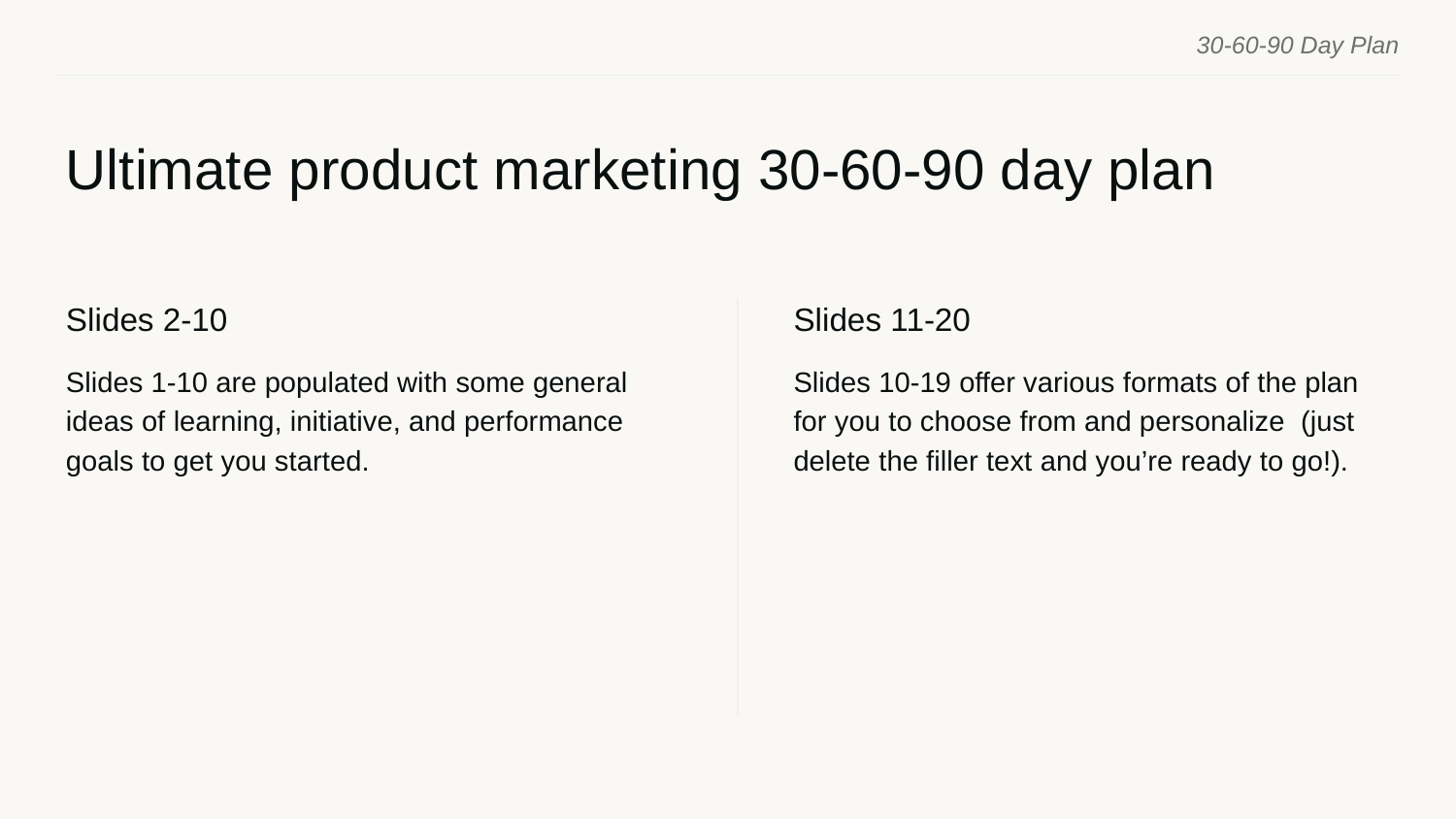

30-60-90 Day Plan
# Ultimate product marketing 30-60-90 day plan

Slides 2-10
Slides 11-20
Slides 1-10 are populated with some general ideas of learning, initiative, and performance goals to get you started.

Slides 10-19 offer various formats of the plan for you to choose from and personalize  (just delete the filler text and you’re ready to go!).